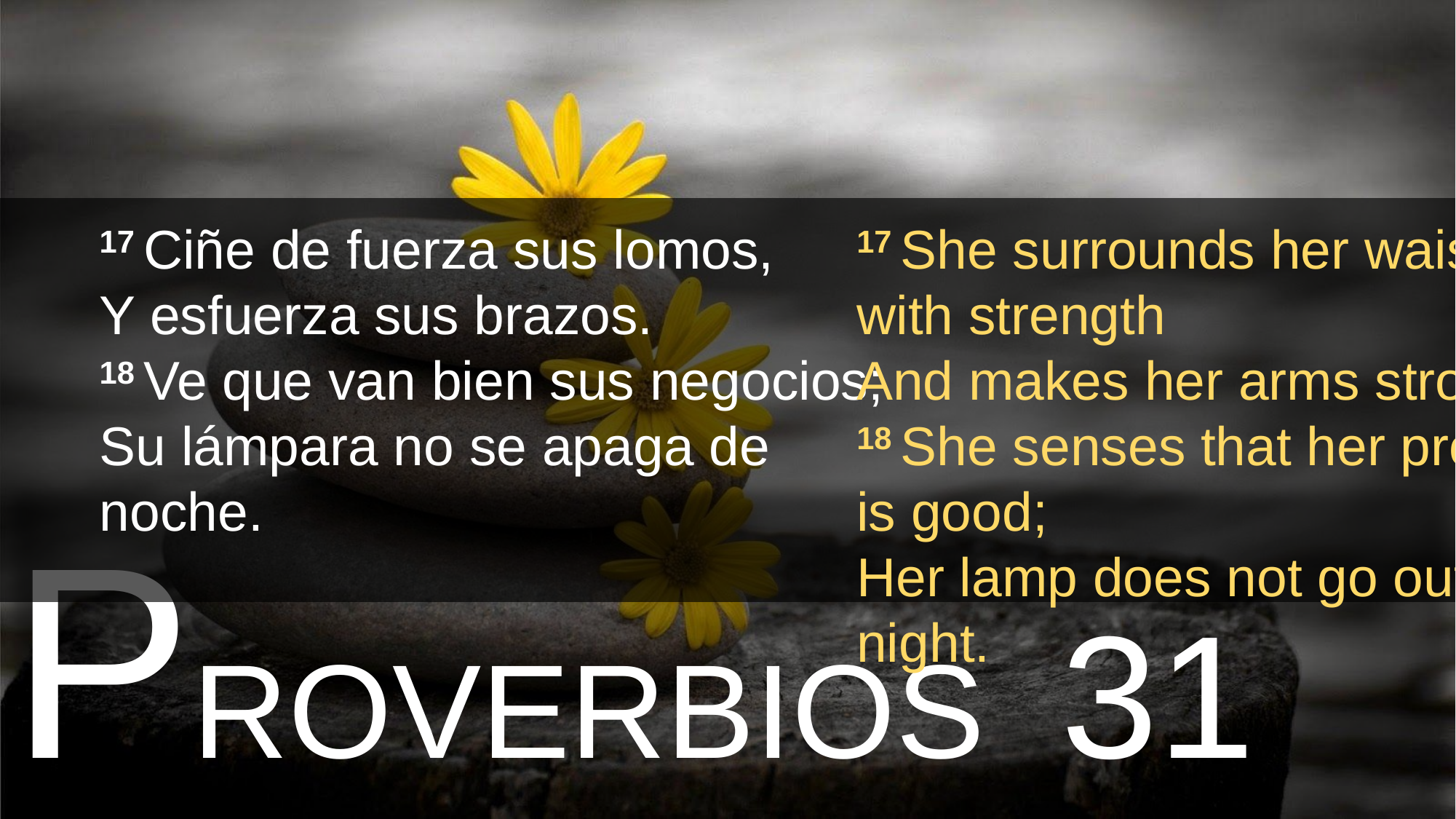

17 Ciñe de fuerza sus lomos,
Y esfuerza sus brazos.
18 Ve que van bien sus negocios;
Su lámpara no se apaga de noche.
17 She surrounds her waist with strength
And makes her arms strong.
18 She senses that her profit is good;
Her lamp does not go out at night.
PROVERBIOS 31    PROVERBS 31